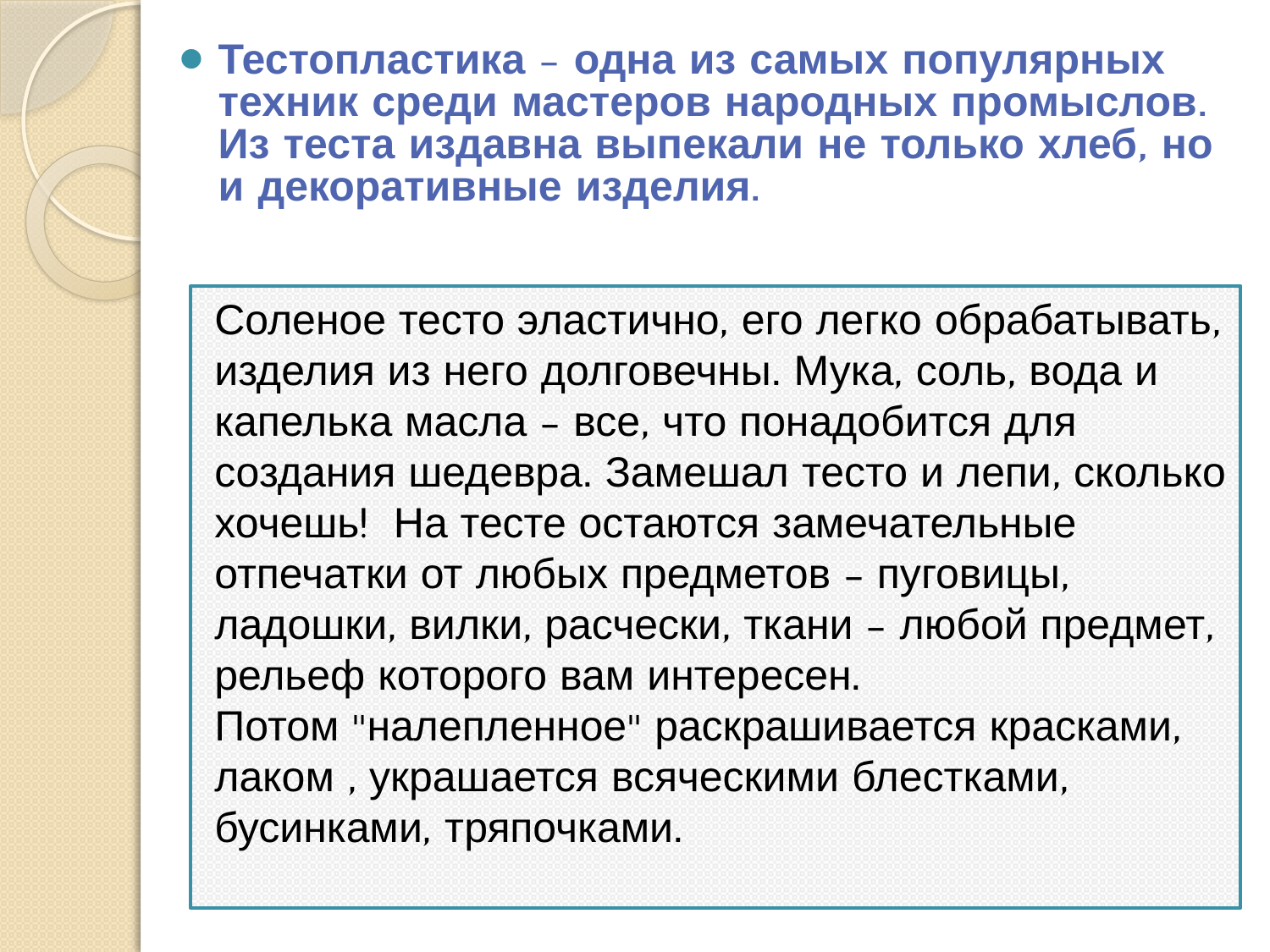

Тестопластика – одна из самых популярных техник среди мастеров народных промыслов. Из теста издавна выпекали не только хлеб, но и декоративные изделия.

Соленое тесто эластично, его легко обрабатывать, изделия из него долговечны. Мука, соль, вода и капелька масла – все, что понадобится для создания шедевра. Замешал тесто и лепи, сколько хочешь!  На тесте остаются замечательные отпечатки от любых предметов – пуговицы, ладошки, вилки, расчески, ткани – любой предмет, рельеф которого вам интересен.
Потом "налепленное" раскрашивается красками, лаком , украшается всяческими блестками, бусинками, тряпочками.